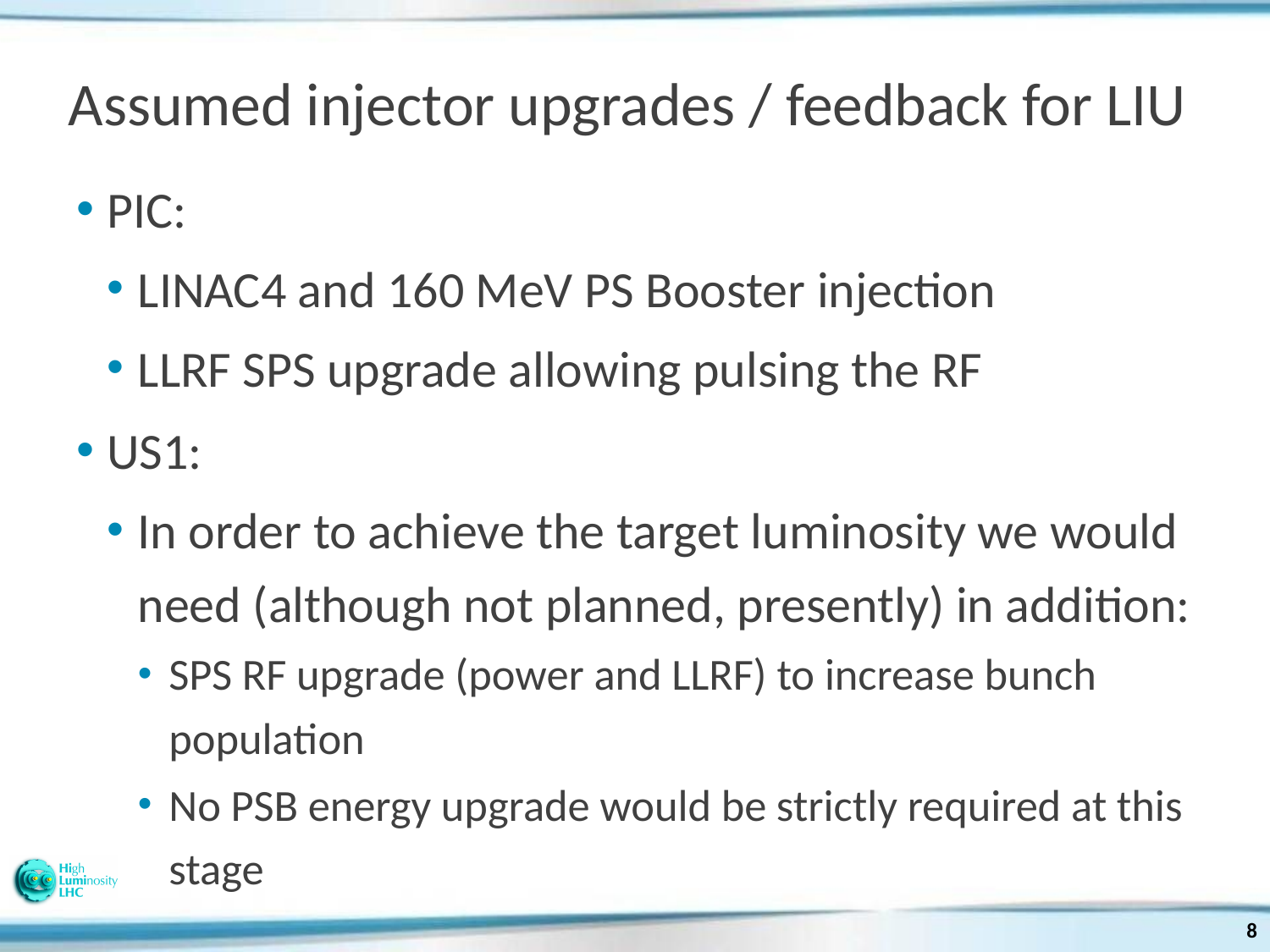

# Assumed injector upgrades / feedback for LIU
PIC:
LINAC4 and 160 MeV PS Booster injection
LLRF SPS upgrade allowing pulsing the RF
US1:
In order to achieve the target luminosity we would need (although not planned, presently) in addition:
SPS RF upgrade (power and LLRF) to increase bunch population
No PSB energy upgrade would be strictly required at this stage

8